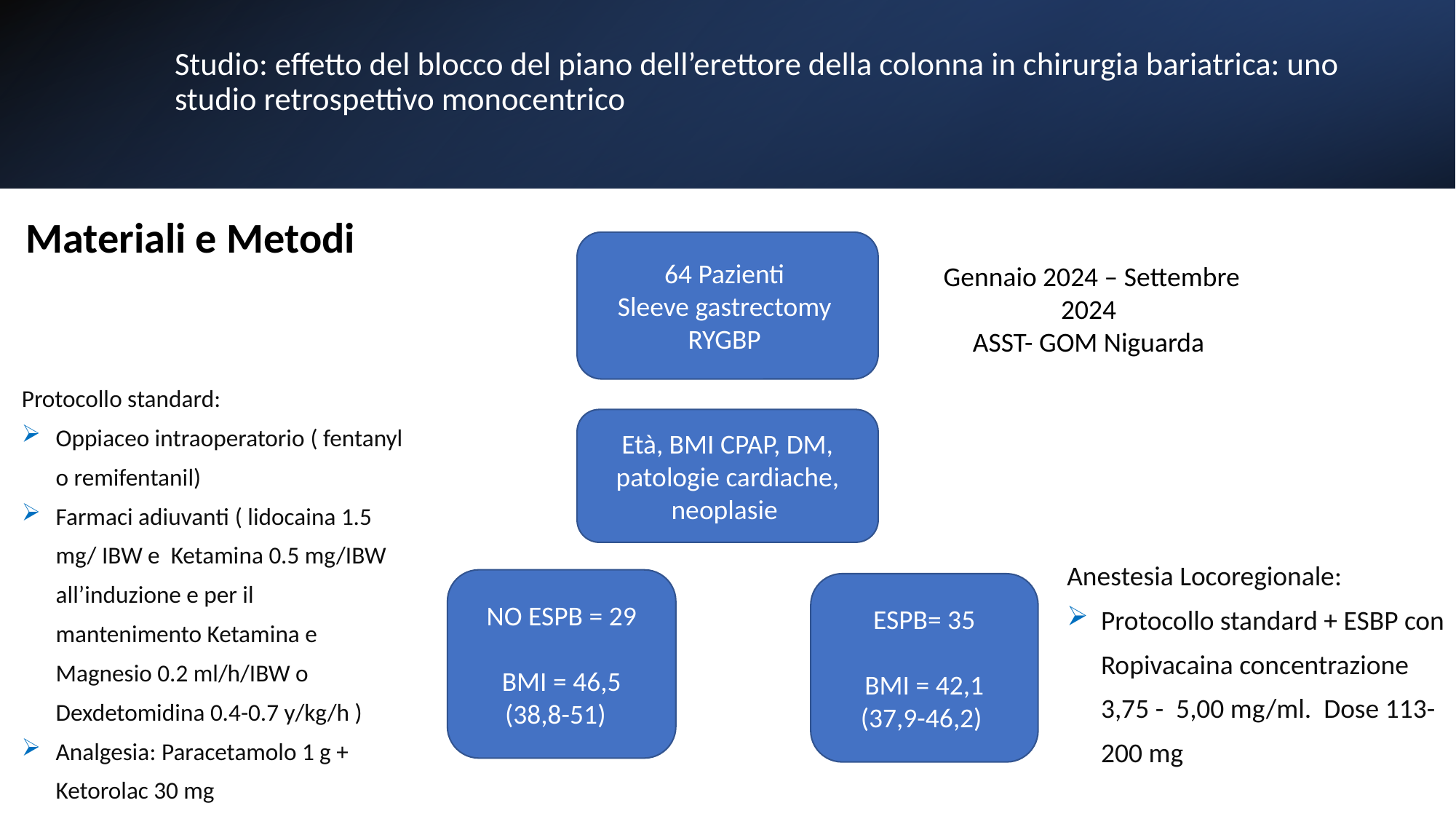

# Studio: effetto del blocco del piano dell’erettore della colonna in chirurgia bariatrica: uno studio retrospettivo monocentrico
Materiali e Metodi
64 Pazienti
Sleeve gastrectomy
RYGBP
Gennaio 2024 – Settembre 2024
ASST- GOM Niguarda
Protocollo standard:
Oppiaceo intraoperatorio ( fentanyl o remifentanil)
Farmaci adiuvanti ( lidocaina 1.5 mg/ IBW e  Ketamina 0.5 mg/IBW all’induzione e per il mantenimento Ketamina e Magnesio 0.2 ml/h/IBW o  Dexdetomidina 0.4-0.7 y/kg/h )
Analgesia: Paracetamolo 1 g + Ketorolac 30 mg
Età, BMI CPAP, DM, patologie cardiache, neoplasie
Anestesia Locoregionale:
Protocollo standard + ESBP con Ropivacaina concentrazione 3,75 -  5,00 mg/ml.  Dose 113-200 mg
NO ESPB = 29

BMI = 46,5 (38,8-51)
ESPB= 35

BMI = 42,1 (37,9-46,2)